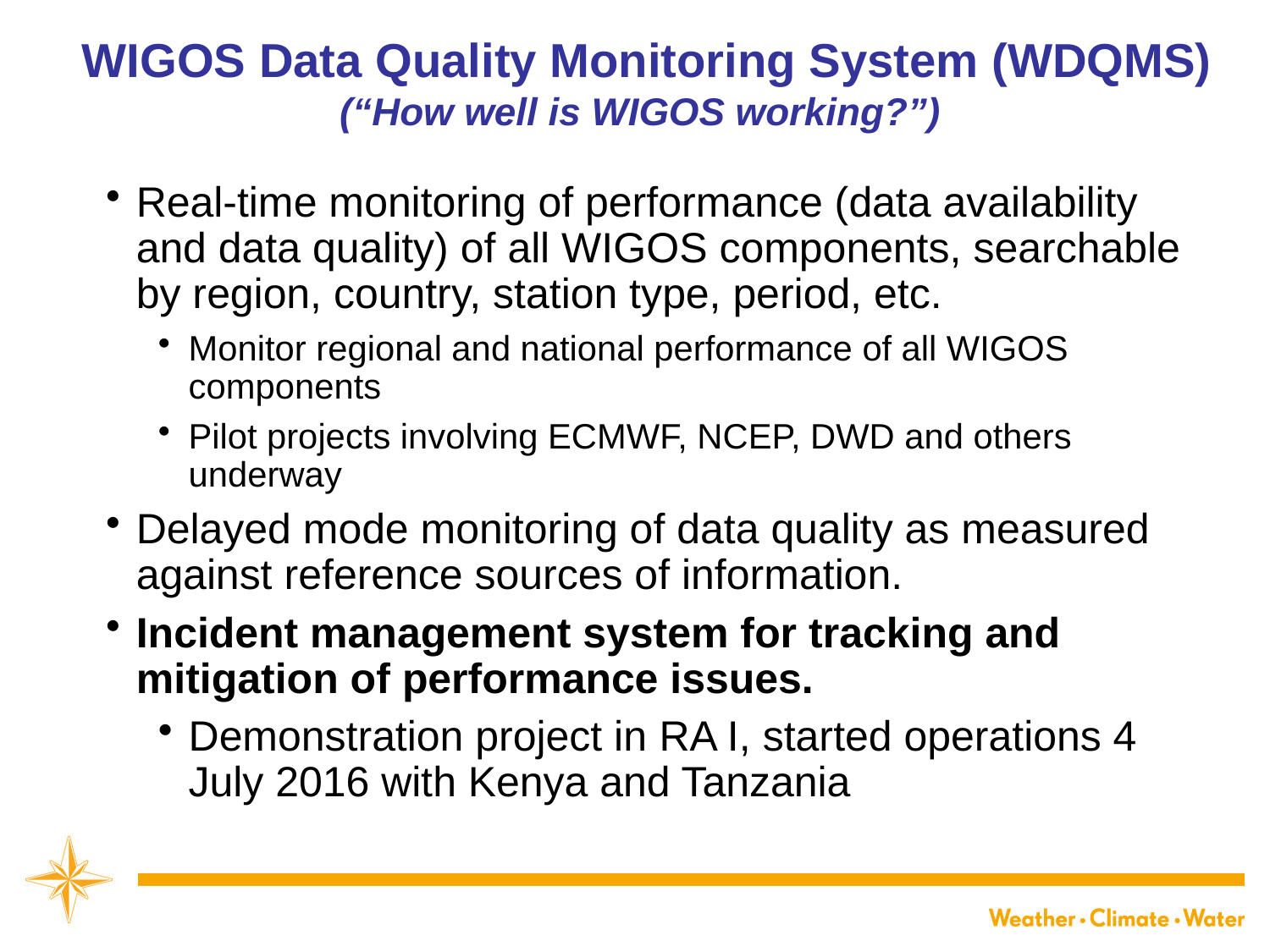

# WIGOS Data Quality Monitoring System (WDQMS) (“How well is WIGOS working?”)
Real-time monitoring of performance (data availability and data quality) of all WIGOS components, searchable by region, country, station type, period, etc.
Monitor regional and national performance of all WIGOS components
Pilot projects involving ECMWF, NCEP, DWD and others underway
Delayed mode monitoring of data quality as measured against reference sources of information.
Incident management system for tracking and mitigation of performance issues.
Demonstration project in RA I, started operations 4 July 2016 with Kenya and Tanzania